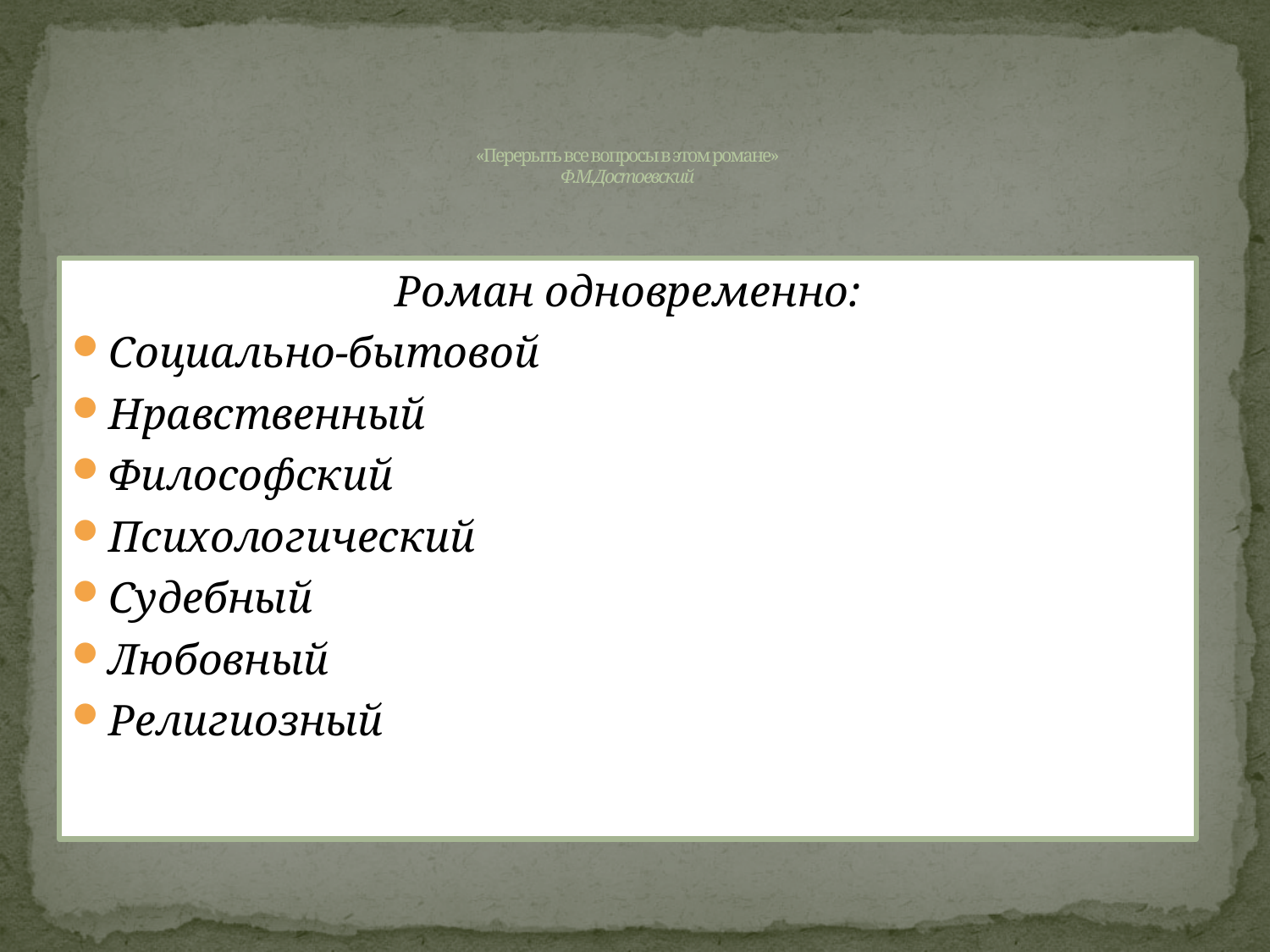

# «Перерыть все вопросы в этом романе» Ф.М.Достоевский
Роман одновременно:
Социально-бытовой
Нравственный
Философский
Психологический
Судебный
Любовный
Религиозный